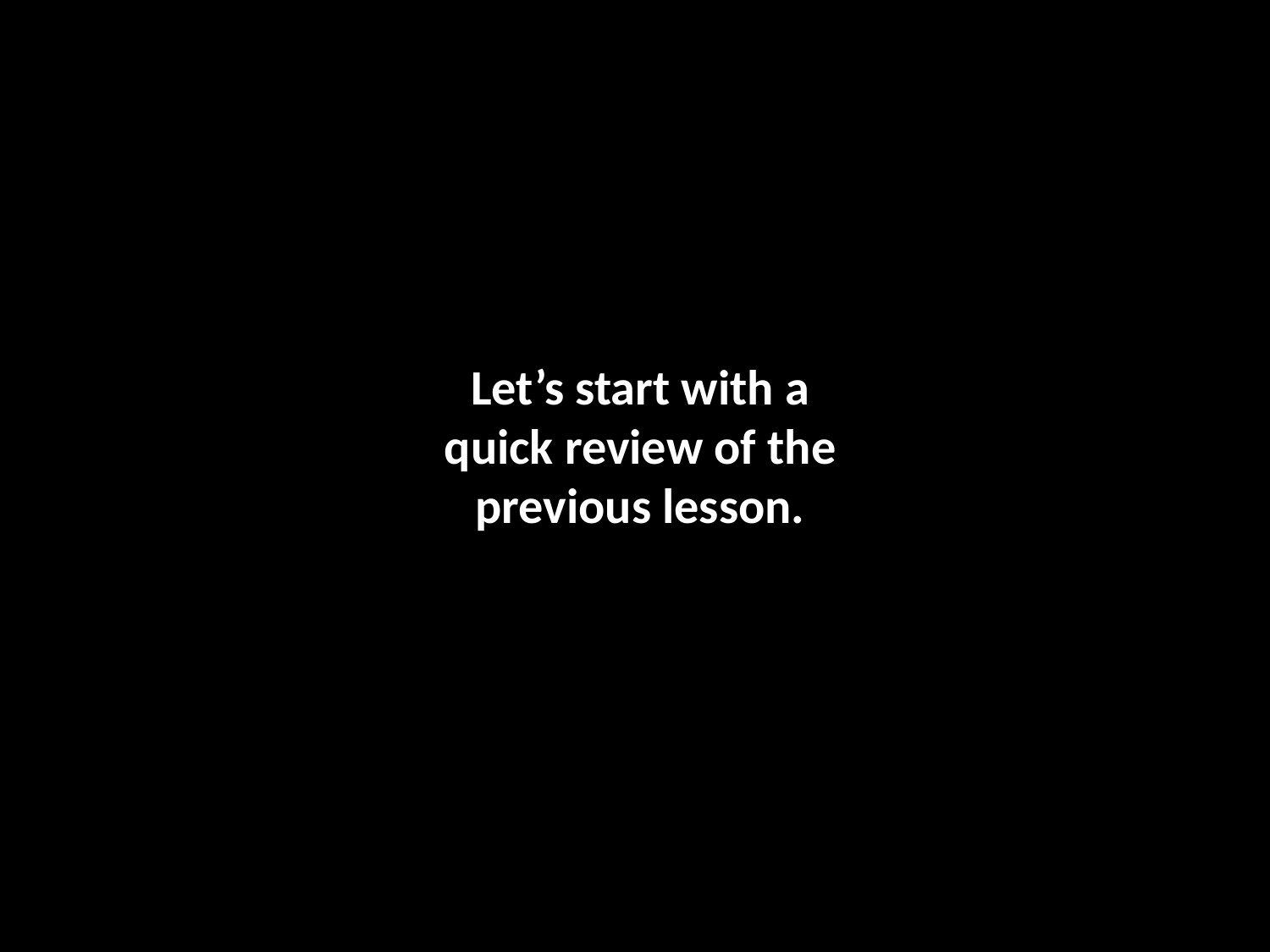

Let’s start with a quick review of the previous lesson.